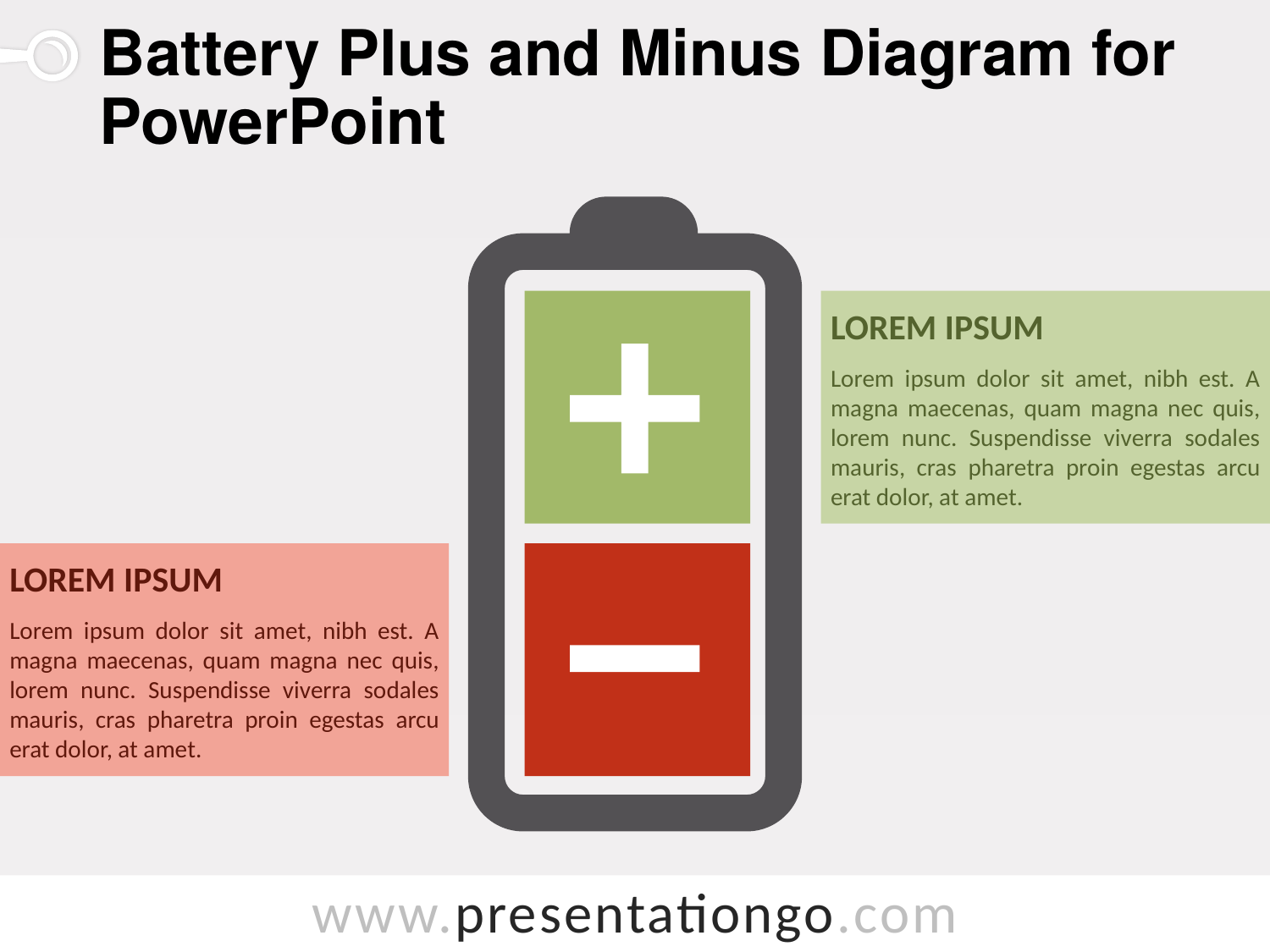

# Battery Plus and Minus Diagram for PowerPoint

Lorem IPSUM
Lorem ipsum dolor sit amet, nibh est. A magna maecenas, quam magna nec quis, lorem nunc. Suspendisse viverra sodales mauris, cras pharetra proin egestas arcu erat dolor, at amet.
Lorem IpSum
Lorem ipsum dolor sit amet, nibh est. A magna maecenas, quam magna nec quis, lorem nunc. Suspendisse viverra sodales mauris, cras pharetra proin egestas arcu erat dolor, at amet.